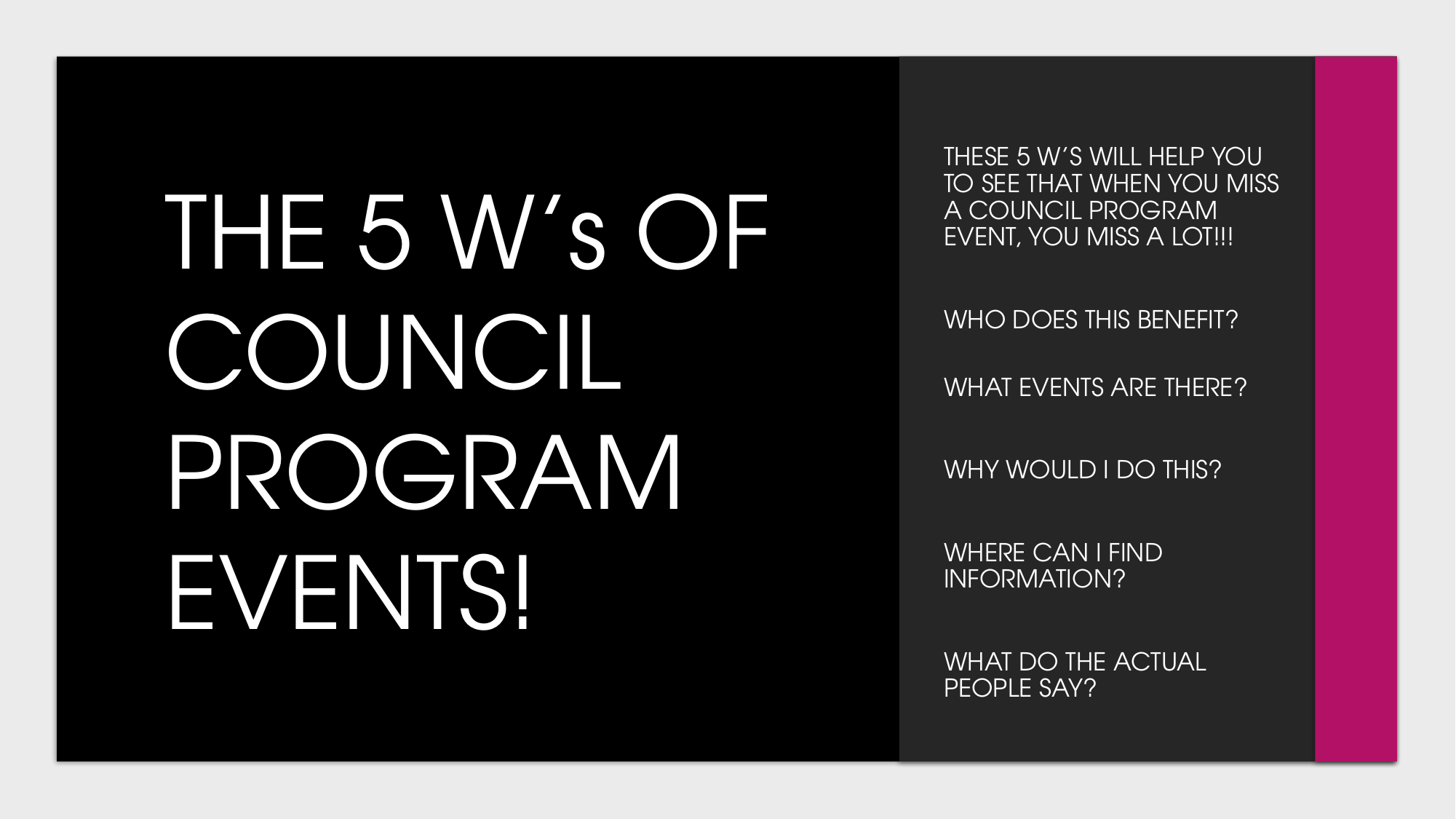

These 5 W’s will help you to see that when you miss a council program event, you miss a lot!!!

WHO DOES THIS BENEFIT?
WHAT EVENTS ARE THERE?

WHY WOULD I DO THIS?

WHERE CAN I FIND INFORMATION?

WHAT DO THE ACTUAL PEOPLE SAY?
# THE 5 W’s OF COUNCIL PROGRAM EVENTS!